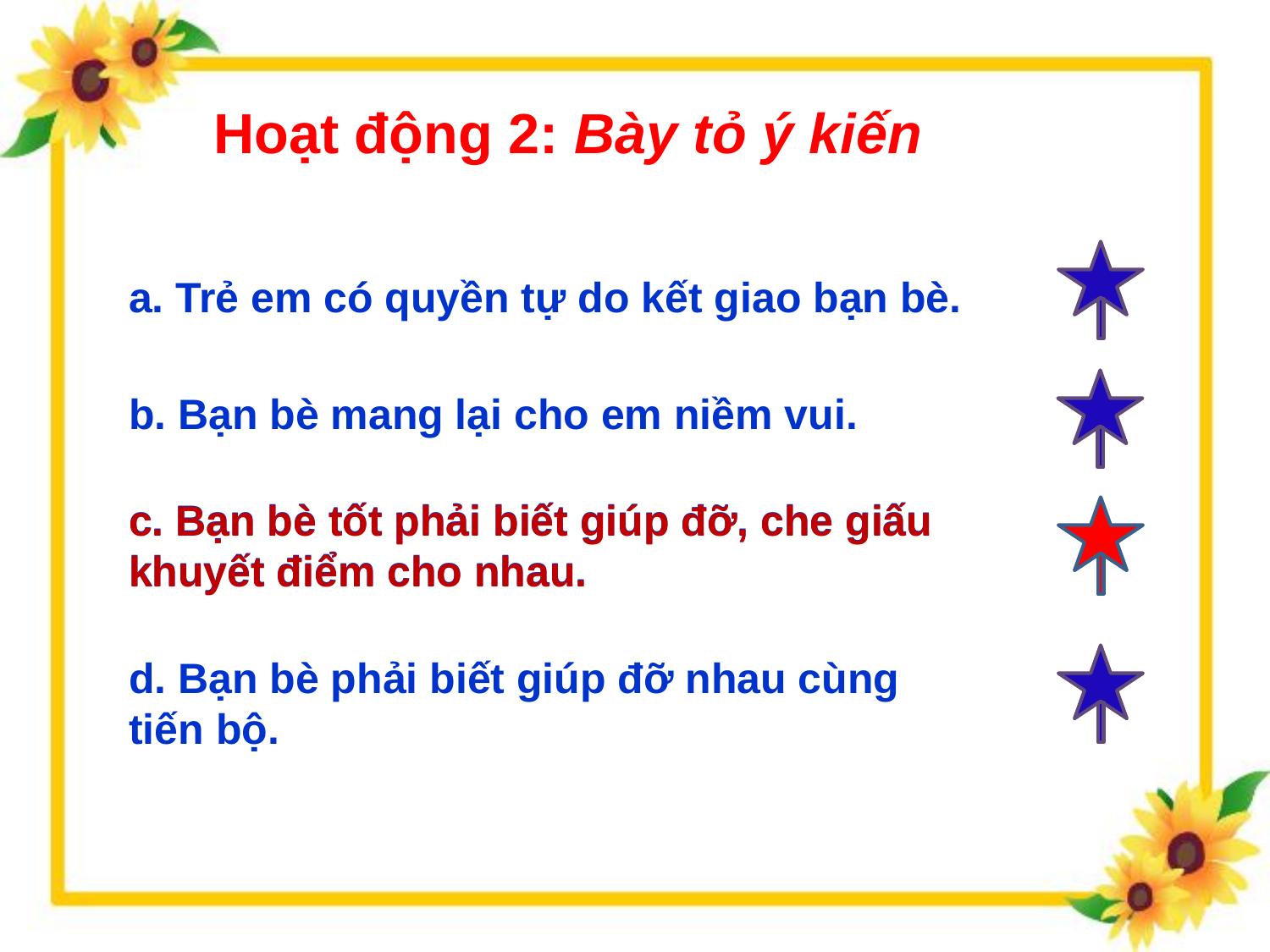

Hoạt động 2: Bày tỏ ý kiến

a. Trẻ em có quyền tự do kết giao bạn bè.

b. Bạn bè mang lại cho em niềm vui.
c. Bạn bè tốt phải biết giúp đỡ, che giấu khuyết điểm cho nhau.
c. Bạn bè tốt phải biết giúp đỡ, che giấu khuyết điểm cho nhau.

d. Bạn bè phải biết giúp đỡ nhau cùng
tiến bộ.